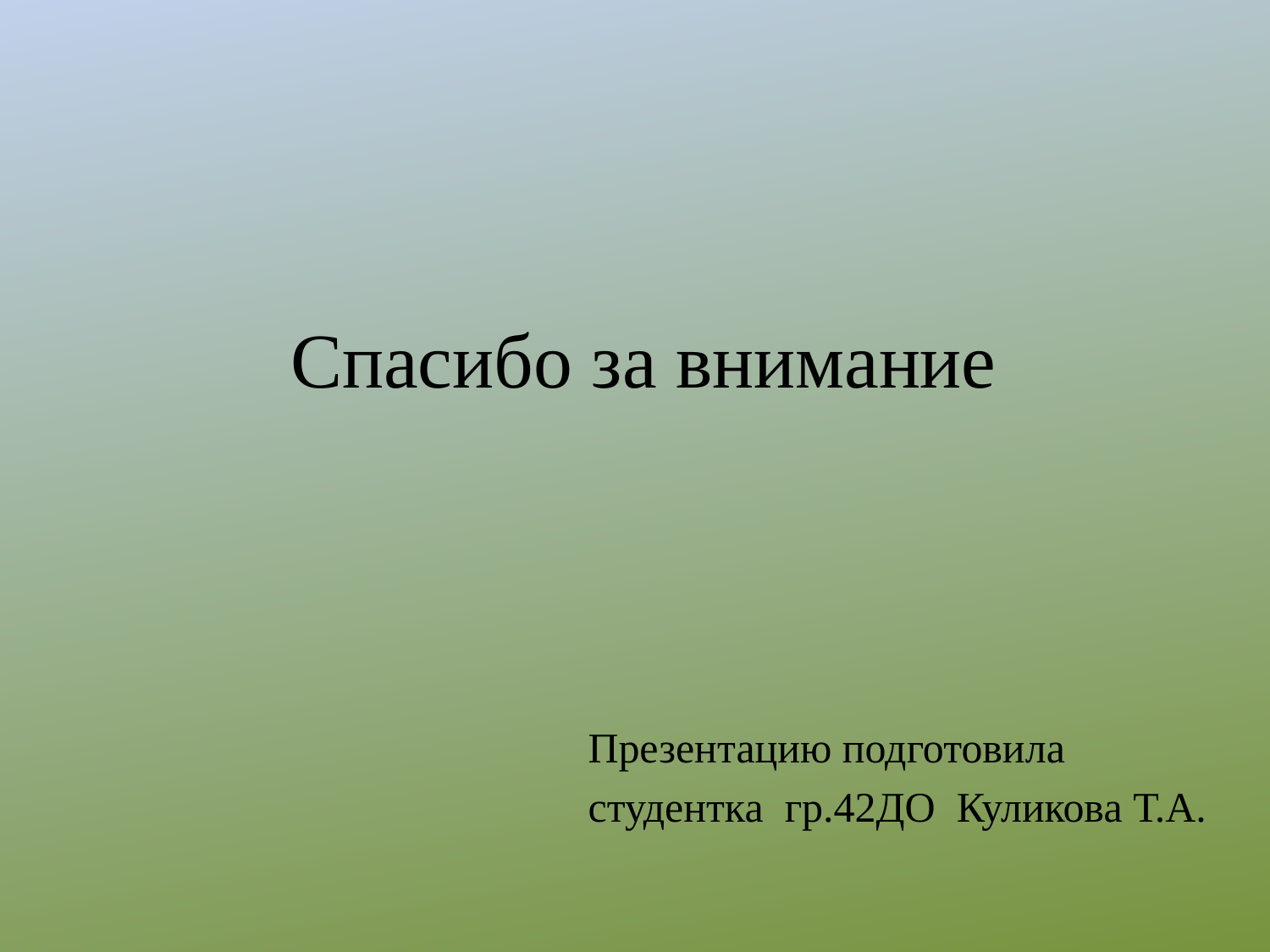

# Спасибо за внимание
Презентацию подготовила
студентка  гр.42ДО  Куликова Т.А.